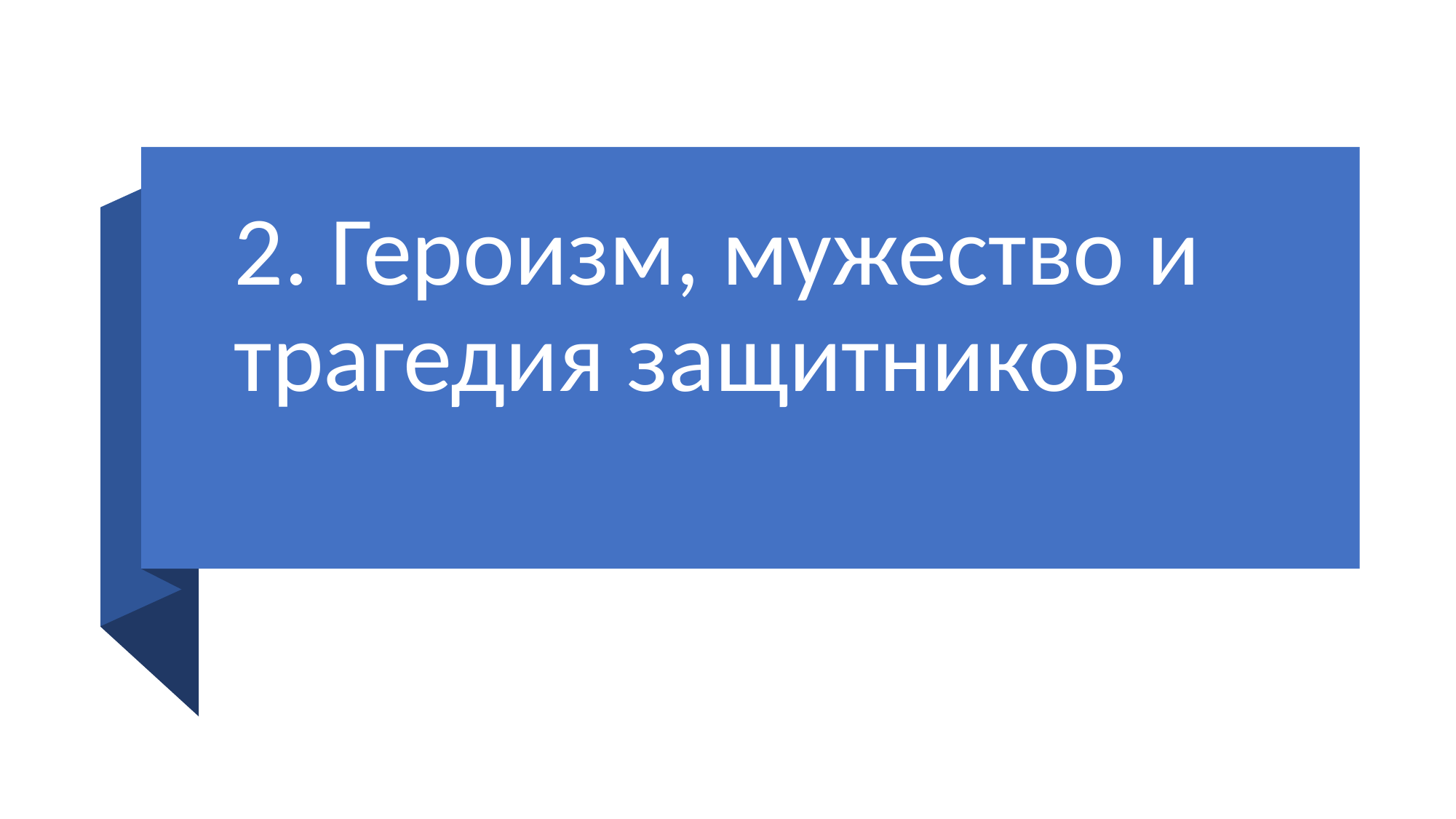

# 2. Героизм, мужество и  трагедия защитников